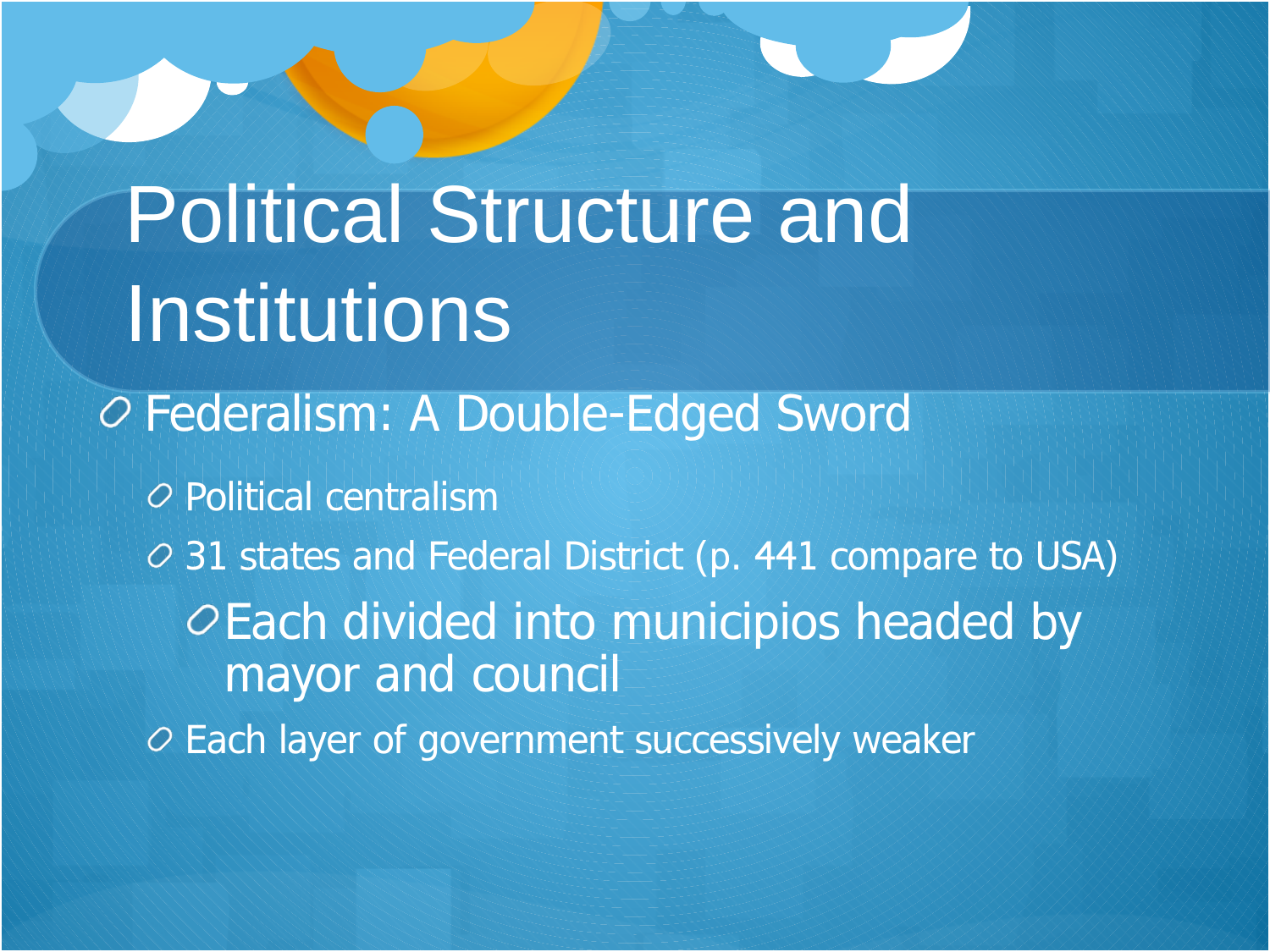

# Political Structure and Institutions
Federalism: A Double-Edged Sword
Political centralism
31 states and Federal District (p. 441 compare to USA)
Each divided into municipios headed by mayor and council
Each layer of government successively weaker